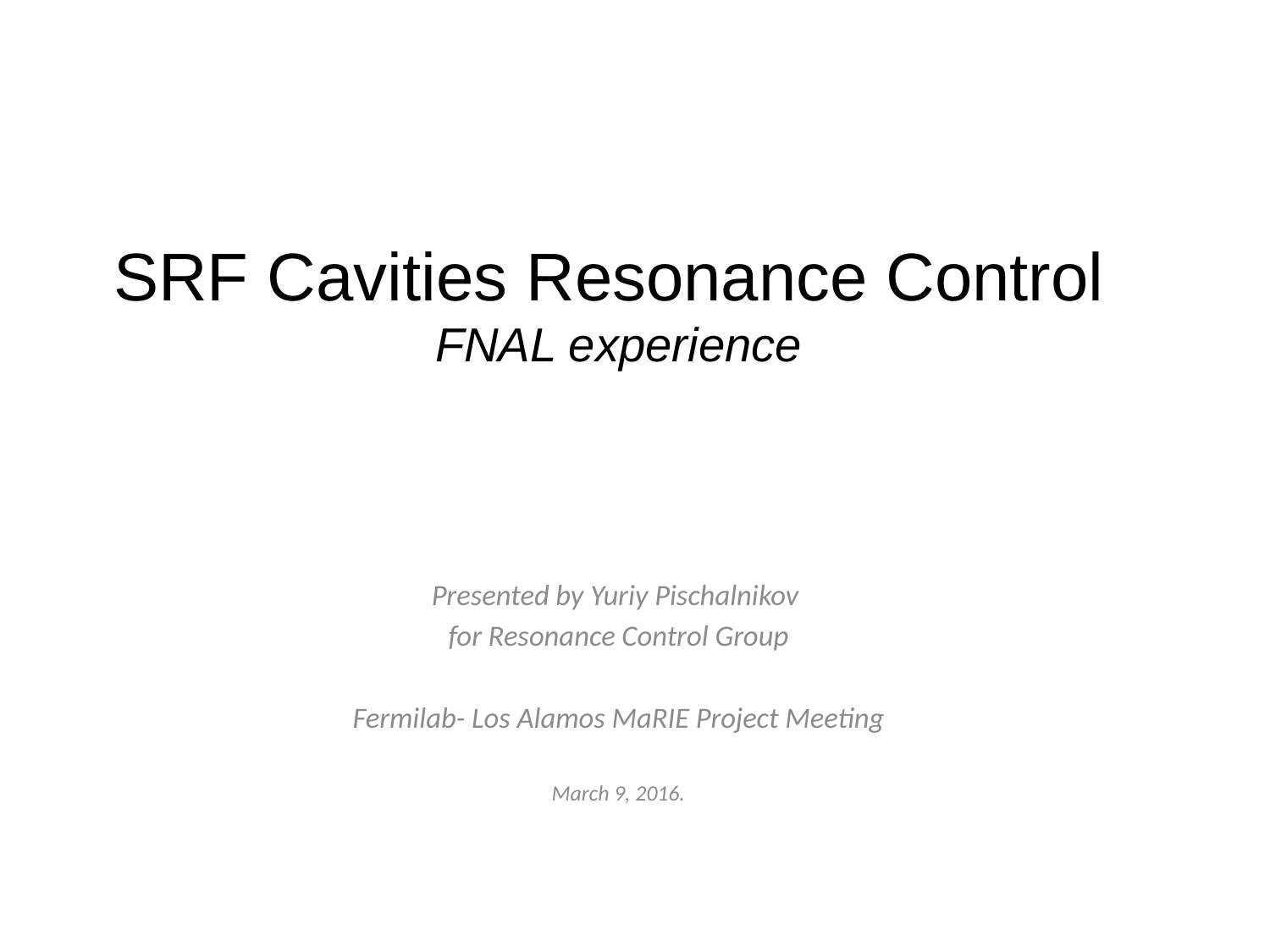

# SRF Cavities Resonance Control FNAL experience
Presented by Yuriy Pischalnikov
for Resonance Control Group

Fermilab- Los Alamos MaRIE Project Meeting

March 9, 2016.